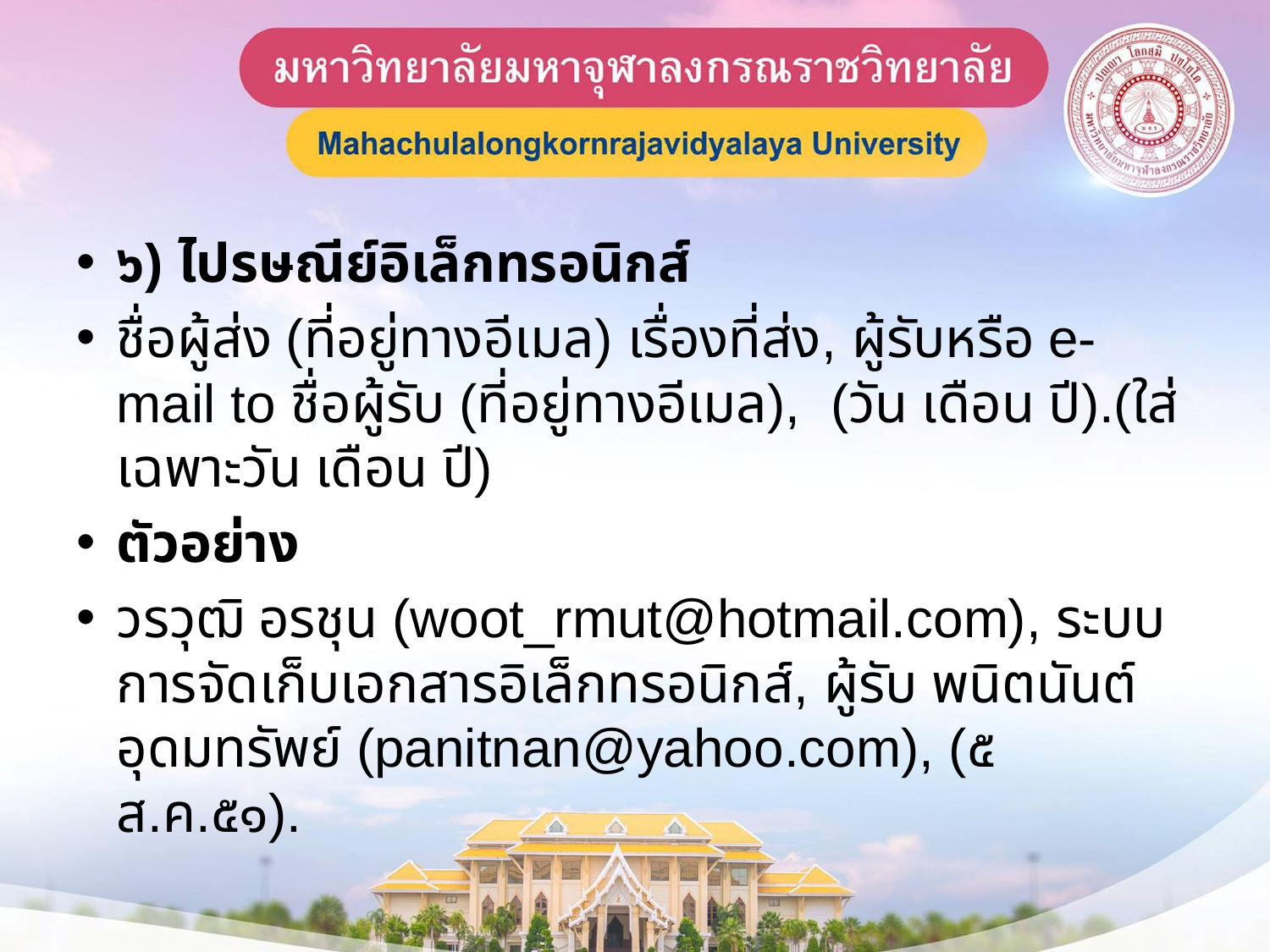

๖) ไปรษณีย์อิเล็กทรอนิกส์
ชื่อผู้ส่ง (ที่อยู่ทางอีเมล) เรื่องที่ส่ง, ผู้รับหรือ e-mail to ชื่อผู้รับ (ที่อยู่ทางอีเมล),  (วัน เดือน ปี).(ใส่เฉพาะวัน เดือน ปี)
ตัวอย่าง
วรวุฒิ อรชุน (woot_rmut@hotmail.com), ระบบการจัดเก็บเอกสารอิเล็กทรอนิกส์, ผู้รับ พนิตนันต์ อุดมทรัพย์ (panitnan@yahoo.com), (๕ ส.ค.๕๑).